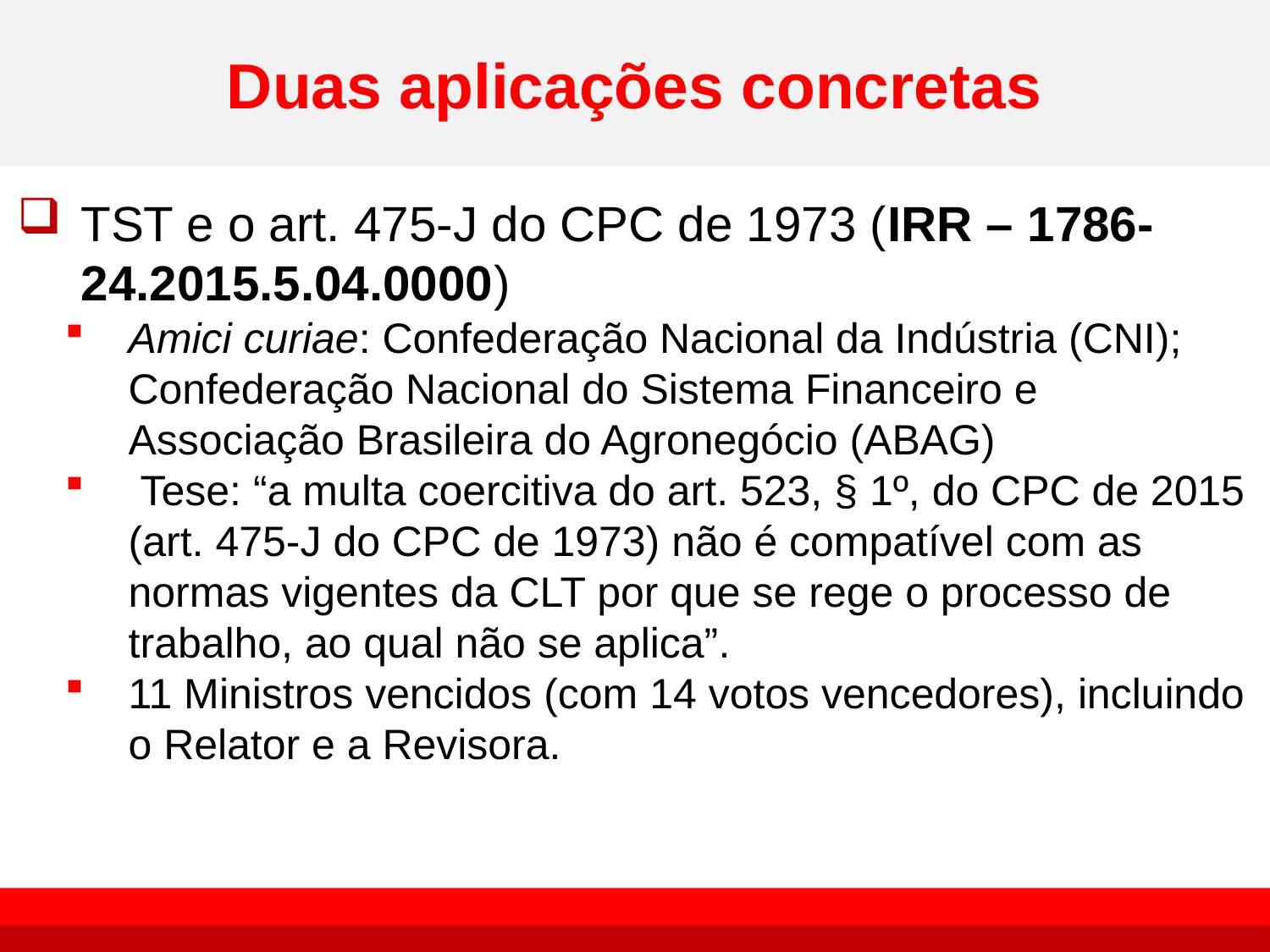

# Duas aplicações concretas
TST e o art. 475-J do CPC de 1973 (IRR – 1786-24.2015.5.04.0000)
Amici curiae: Confederação Nacional da Indústria (CNI); Confederação Nacional do Sistema Financeiro e Associação Brasileira do Agronegócio (ABAG)
 Tese: “a multa coercitiva do art. 523, § 1º, do CPC de 2015 (art. 475-J do CPC de 1973) não é compatível com as normas vigentes da CLT por que se rege o processo de trabalho, ao qual não se aplica”.
11 Ministros vencidos (com 14 votos vencedores), incluindo o Relator e a Revisora.